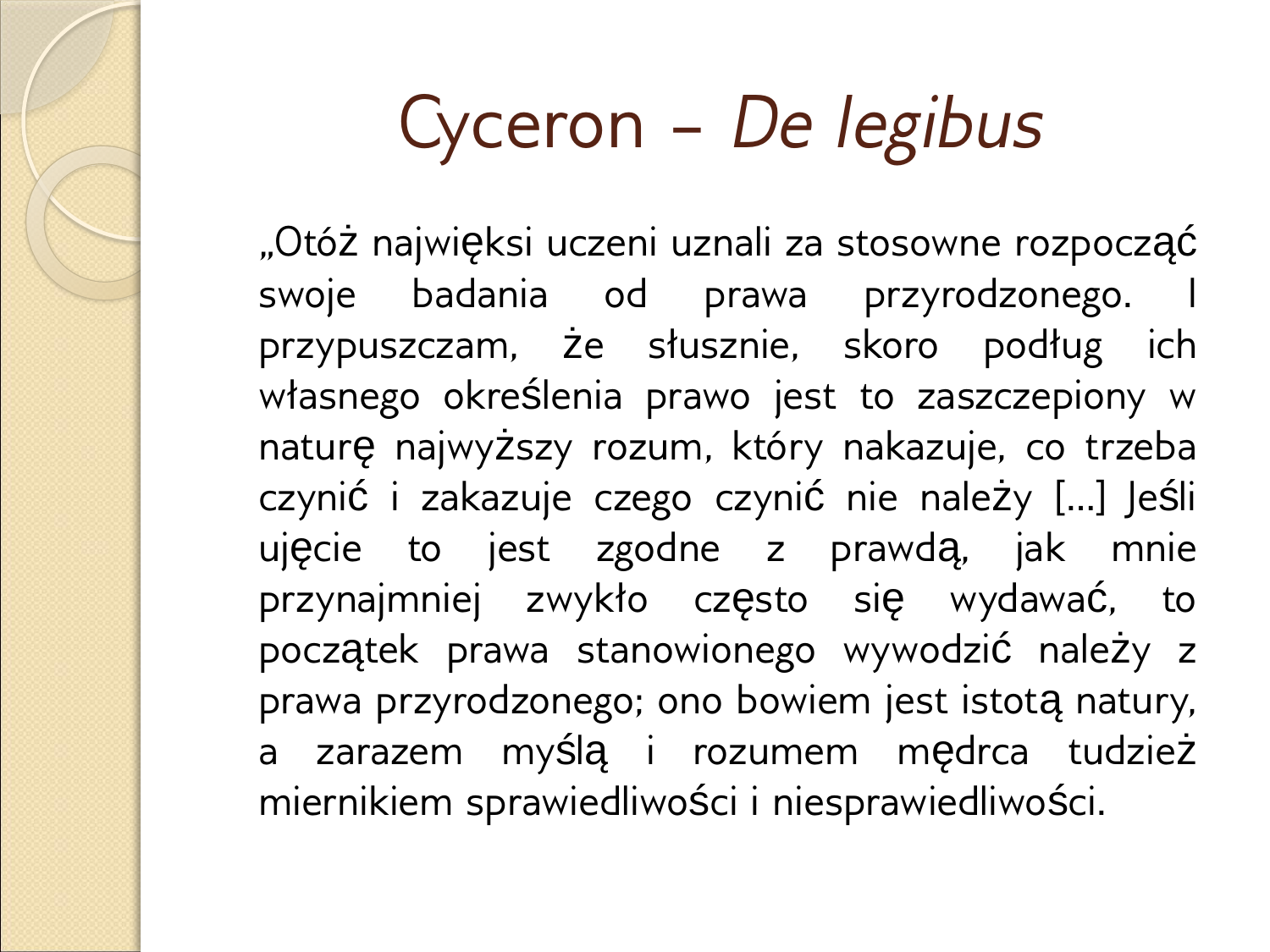

# Cyceron – De legibus
	„Otóż najwięksi uczeni uznali za stosowne rozpocząć swoje badania od prawa przyrodzonego. I przypuszczam, że słusznie, skoro podług ich własnego określenia prawo jest to zaszczepiony w naturę najwyższy rozum, który nakazuje, co trzeba czynić i zakazuje czego czynić nie należy […] Jeśli ujęcie to jest zgodne z prawdą, jak mnie przynajmniej zwykło często się wydawać, to początek prawa stanowionego wywodzić należy z prawa przyrodzonego; ono bowiem jest istotą natury, a zarazem myślą i rozumem mędrca tudzież miernikiem sprawiedliwości i niesprawiedliwości.